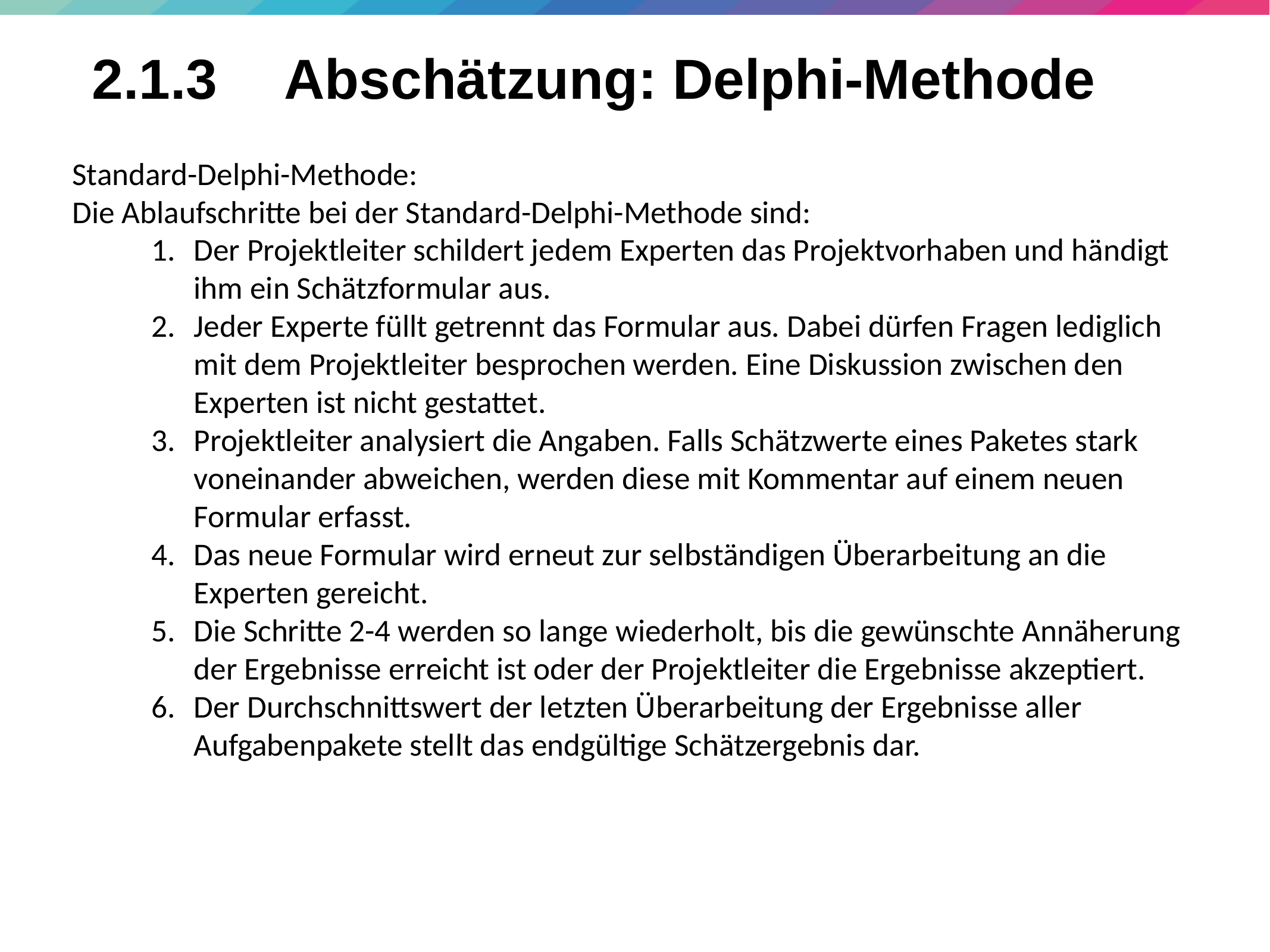

21

# 2.1.3	 Abschätzung: Delphi-Methode
Standard-Delphi-Methode:
Die Ablaufschritte bei der Standard-Delphi-Methode sind:
Der Projektleiter schildert jedem Experten das Projektvorhaben und händigt ihm ein Schätzformular aus.
Jeder Experte füllt getrennt das Formular aus. Dabei dürfen Fragen lediglich mit dem Projektleiter besprochen werden. Eine Diskussion zwischen den Experten ist nicht gestattet.
Projektleiter analysiert die Angaben. Falls Schätzwerte eines Paketes stark voneinander abweichen, werden diese mit Kommentar auf einem neuen Formular erfasst.
Das neue Formular wird erneut zur selbständigen Überarbeitung an die Experten gereicht.
Die Schritte 2-4 werden so lange wiederholt, bis die gewünschte Annäherung der Ergebnisse erreicht ist oder der Projektleiter die Ergebnisse akzeptiert.
Der Durchschnittswert der letzten Überarbeitung der Ergebnisse aller Aufgabenpakete stellt das endgültige Schätzergebnis dar.